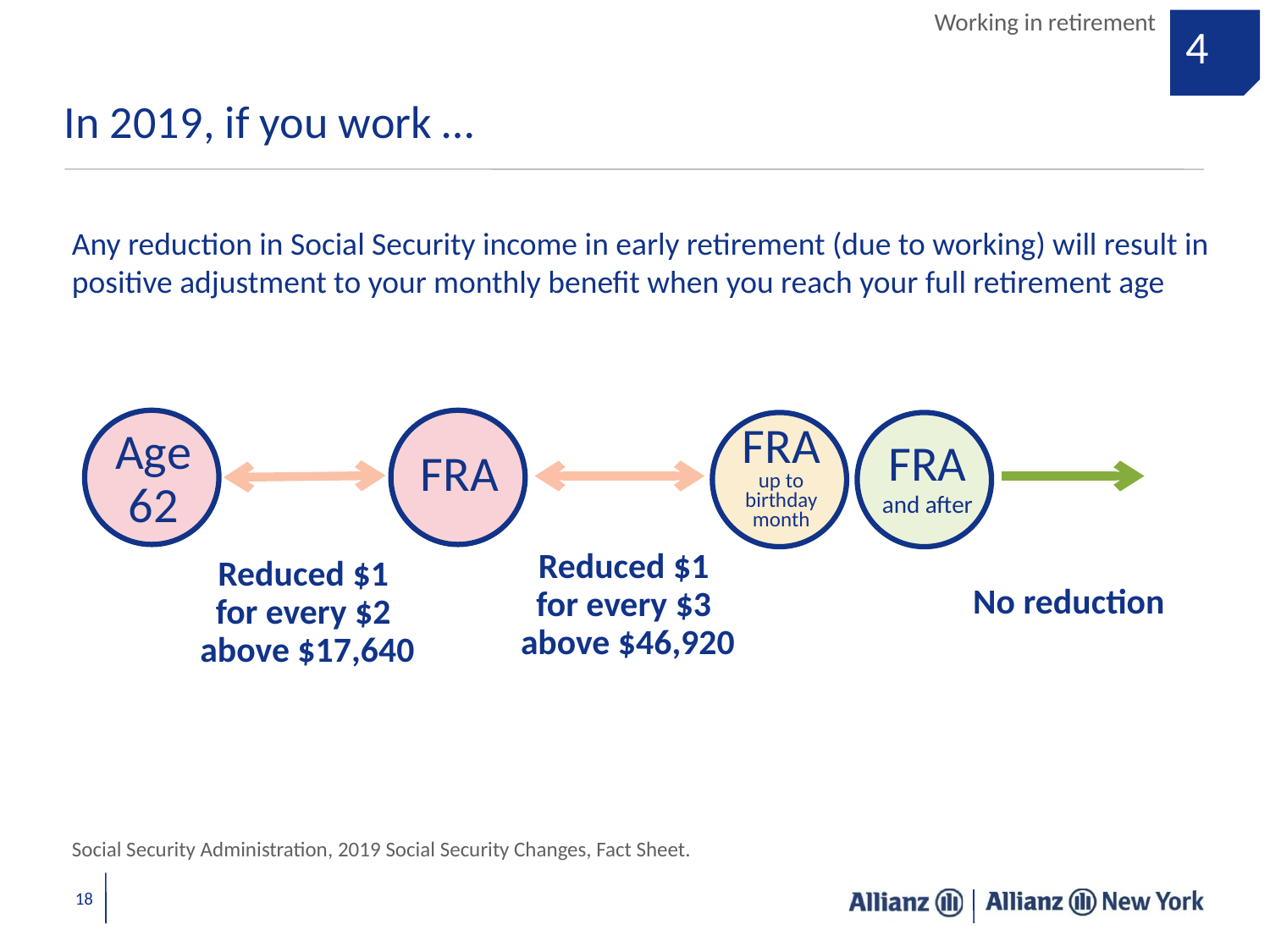

Working in retirement

4
# In 2019, if you work …
Any reduction in Social Security income in early retirement (due to working) will result in positive adjustment to your monthly benefit when you reach your full retirement age

FRA and after
FRA
Age 62
FRA
up to birthday month
Reduced $1
for every $3
above $46,920
Reduced $1
for every $2
above $17,640
No reduction
Social Security Administration, 2019 Social Security Changes, Fact Sheet.
18